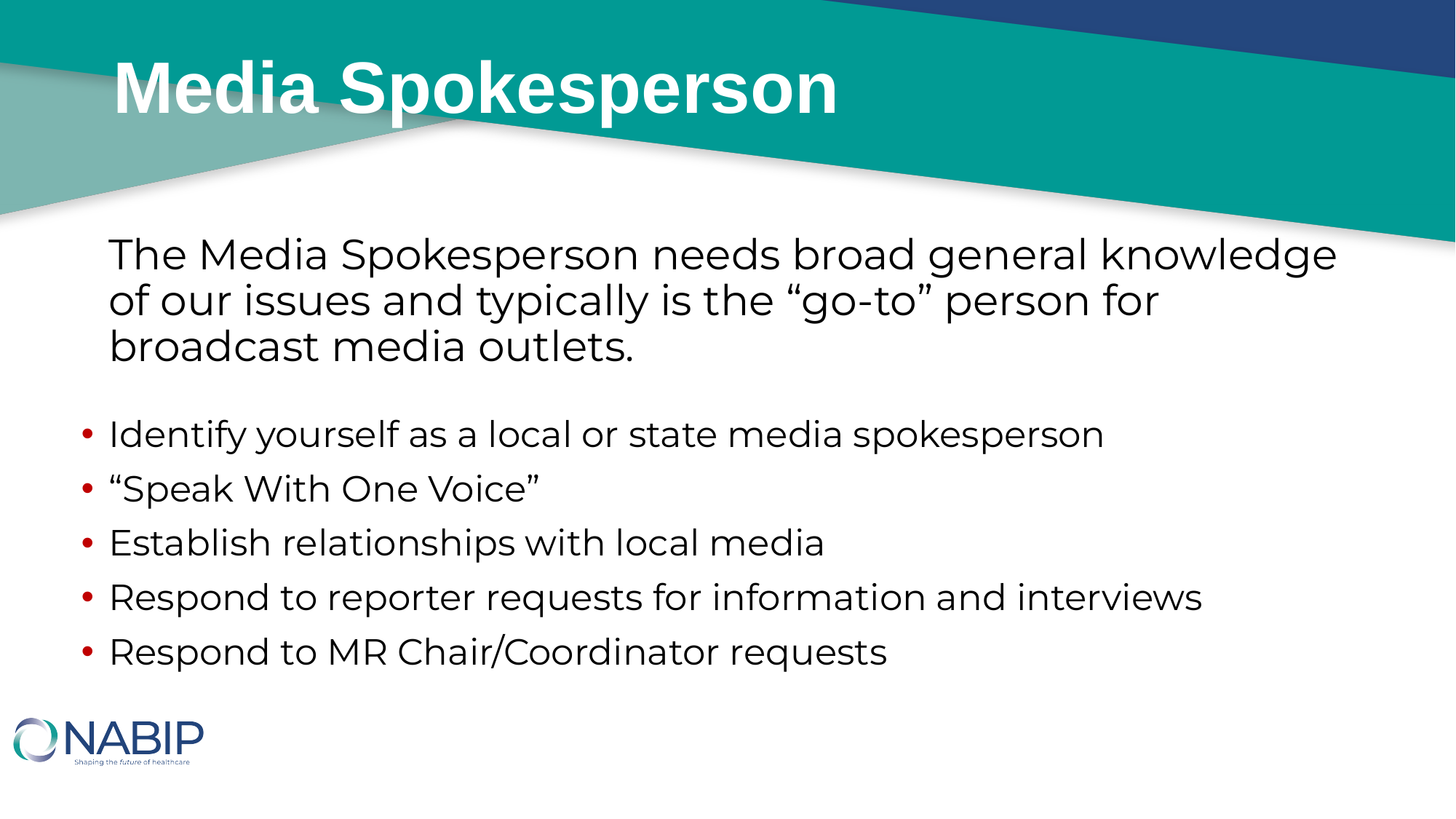

Media Spokesperson
	The Media Spokesperson needs broad general knowledge of our issues and typically is the “go-to” person for broadcast media outlets.

Identify yourself as a local or state media spokesperson
“Speak With One Voice”
Establish relationships with local media
Respond to reporter requests for information and interviews
Respond to MR Chair/Coordinator requests